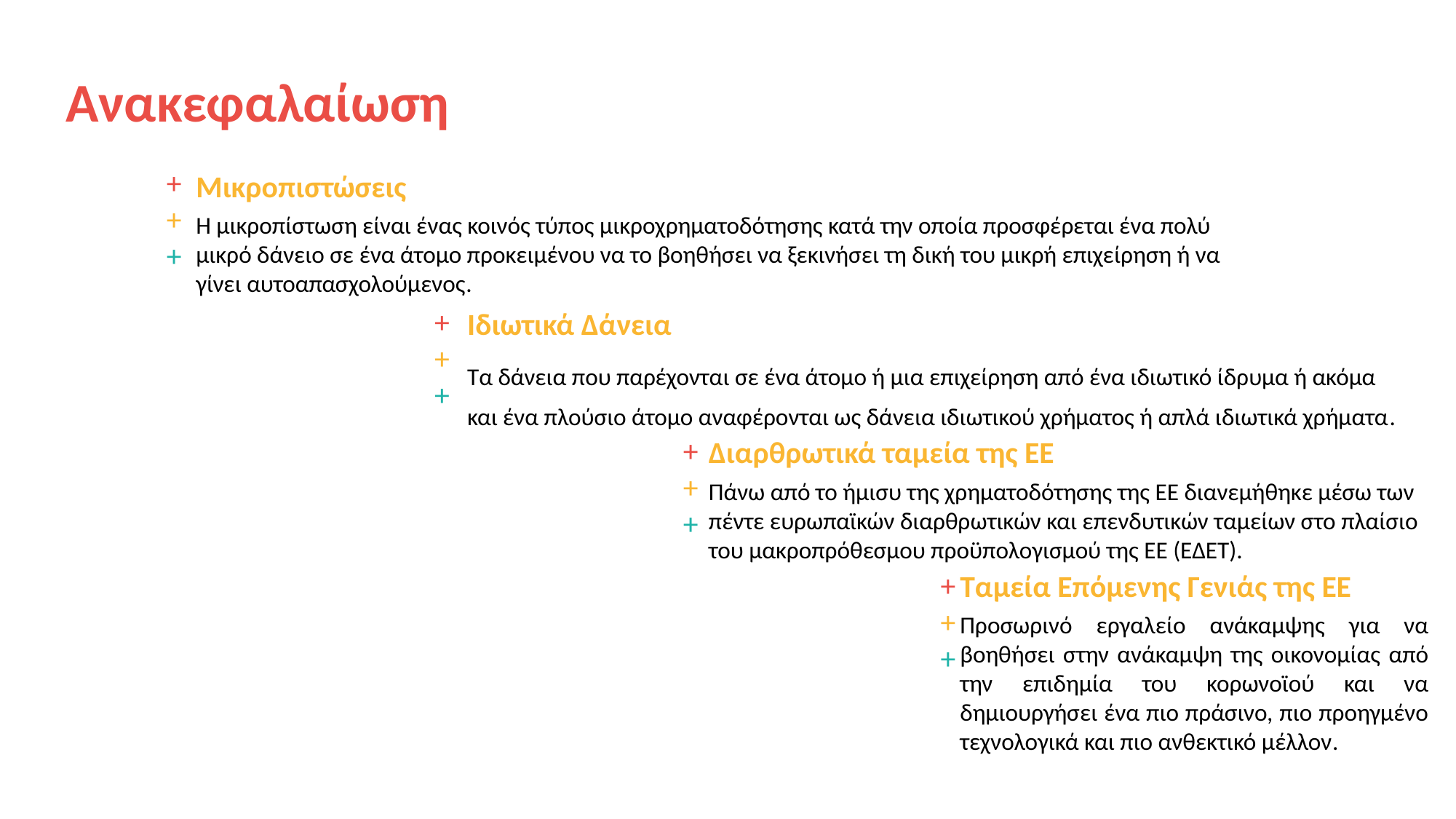

Ανακεφαλαίωση
+++
Μικροπιστώσεις
Η μικροπίστωση είναι ένας κοινός τύπος μικροχρηματοδότησης κατά την οποία προσφέρεται ένα πολύ μικρό δάνειο σε ένα άτομο προκειμένου να το βοηθήσει να ξεκινήσει τη δική του μικρή επιχείρηση ή να γίνει αυτοαπασχολούμενος.
+++
Ιδιωτικά Δάνεια
Τα δάνεια που παρέχονται σε ένα άτομο ή μια επιχείρηση από ένα ιδιωτικό ίδρυμα ή ακόμα και ένα πλούσιο άτομο αναφέρονται ως δάνεια ιδιωτικού χρήματος ή απλά ιδιωτικά χρήματα.
+++
Διαρθρωτικά ταμεία της ΕΕ
Πάνω από το ήμισυ της χρηματοδότησης της ΕΕ διανεμήθηκε μέσω των πέντε ευρωπαϊκών διαρθρωτικών και επενδυτικών ταμείων στο πλαίσιο του μακροπρόθεσμου προϋπολογισμού της ΕΕ (ΕΔΕΤ).
+++
Ταμεία Επόμενης Γενιάς της ΕΕ
Προσωρινό εργαλείο ανάκαμψης για να βοηθήσει στην ανάκαμψη της οικονομίας από την επιδημία του κορωνοϊού και να δημιουργήσει ένα πιο πράσινο, πιο προηγμένο τεχνολογικά και πιο ανθεκτικό μέλλον.